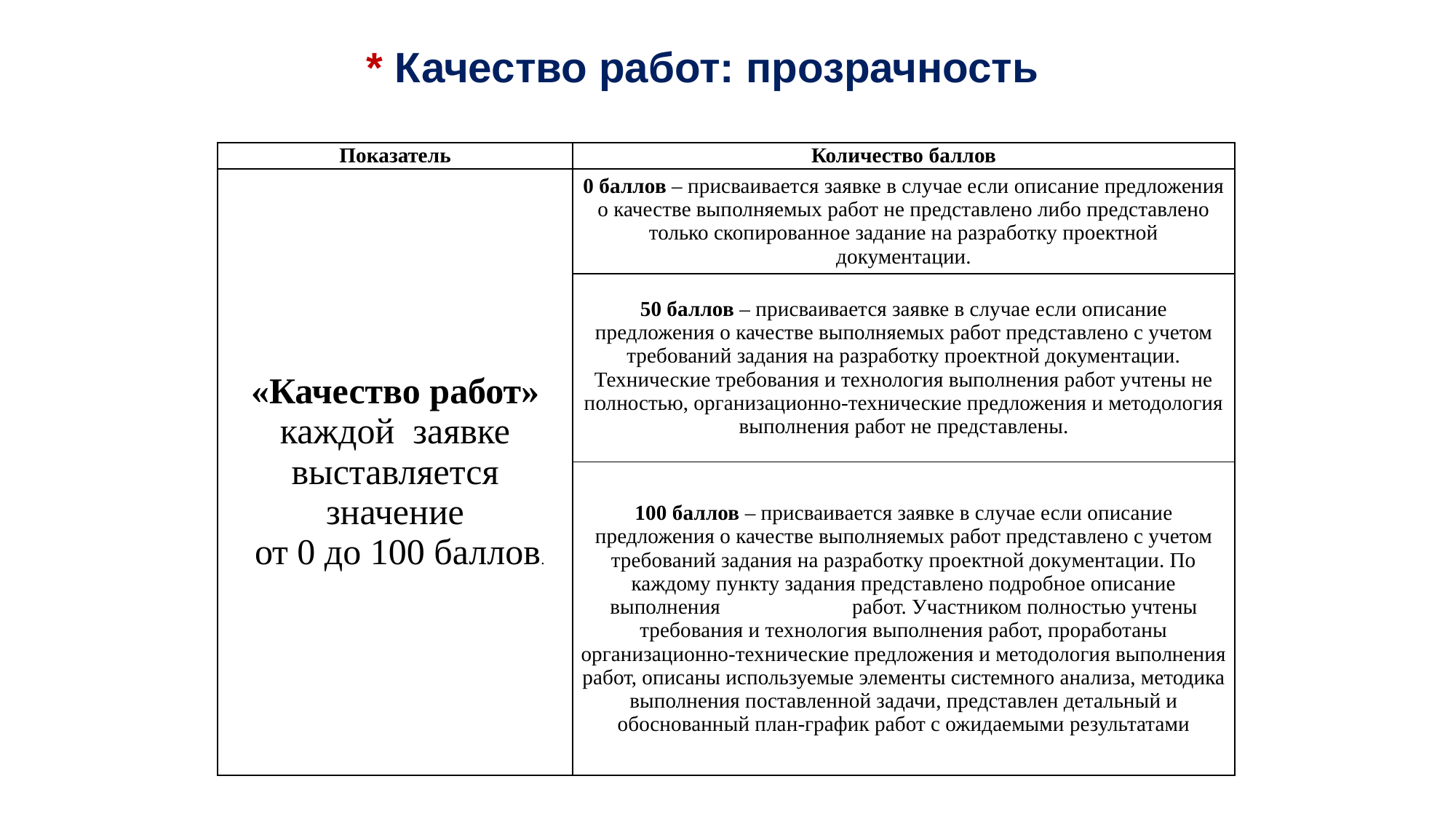

* Качество работ: прозрачность
| Показатель | Количество баллов |
| --- | --- |
| «Качество работ» каждой заявке выставляется значение от 0 до 100 баллов. | 0 баллов – присваивается заявке в случае если описание предложения о качестве выполняемых работ не представлено либо представлено только скопированное задание на разработку проектной документации. |
|  | 50 баллов – присваивается заявке в случае если описание предложения о качестве выполняемых работ представлено с учетом требований задания на разработку проектной документации. Технические требования и технология выполнения работ учтены не полностью, организационно-технические предложения и методология выполнения работ не представлены. |
|  | 100 баллов – присваивается заявке в случае если описание предложения о качестве выполняемых работ представлено с учетом требований задания на разработку проектной документации. По каждому пункту задания представлено подробное описание выполнения работ. Участником полностью учтены требования и технология выполнения работ, проработаны организационно-технические предложения и методология выполнения работ, описаны используемые элементы системного анализа, методика выполнения поставленной задачи, представлен детальный и обоснованный план-график работ с ожидаемыми результатами |